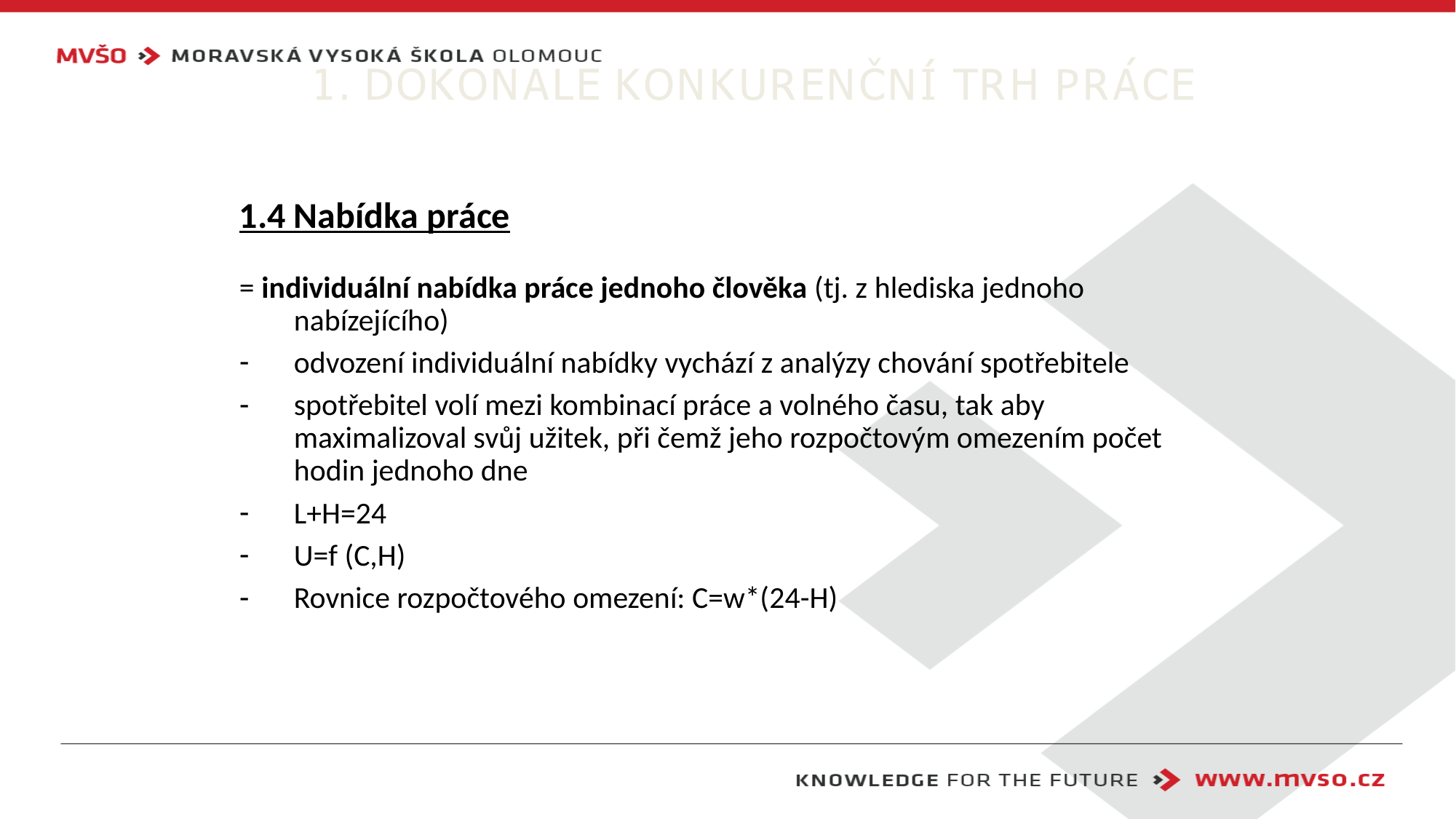

1. DOKONALE KONKURENČNÍ TRH PRÁCE
1.4 Nabídka práce

= individuální nabídka práce jednoho člověka (tj. z hlediska jednoho nabízejícího)
odvození individuální nabídky vychází z analýzy chování spotřebitele
spotřebitel volí mezi kombinací práce a volného času, tak aby maximalizoval svůj užitek, při čemž jeho rozpočtovým omezením počet hodin jednoho dne
L+H=24
U=f (C,H)
Rovnice rozpočtového omezení: C=w*(24-H)